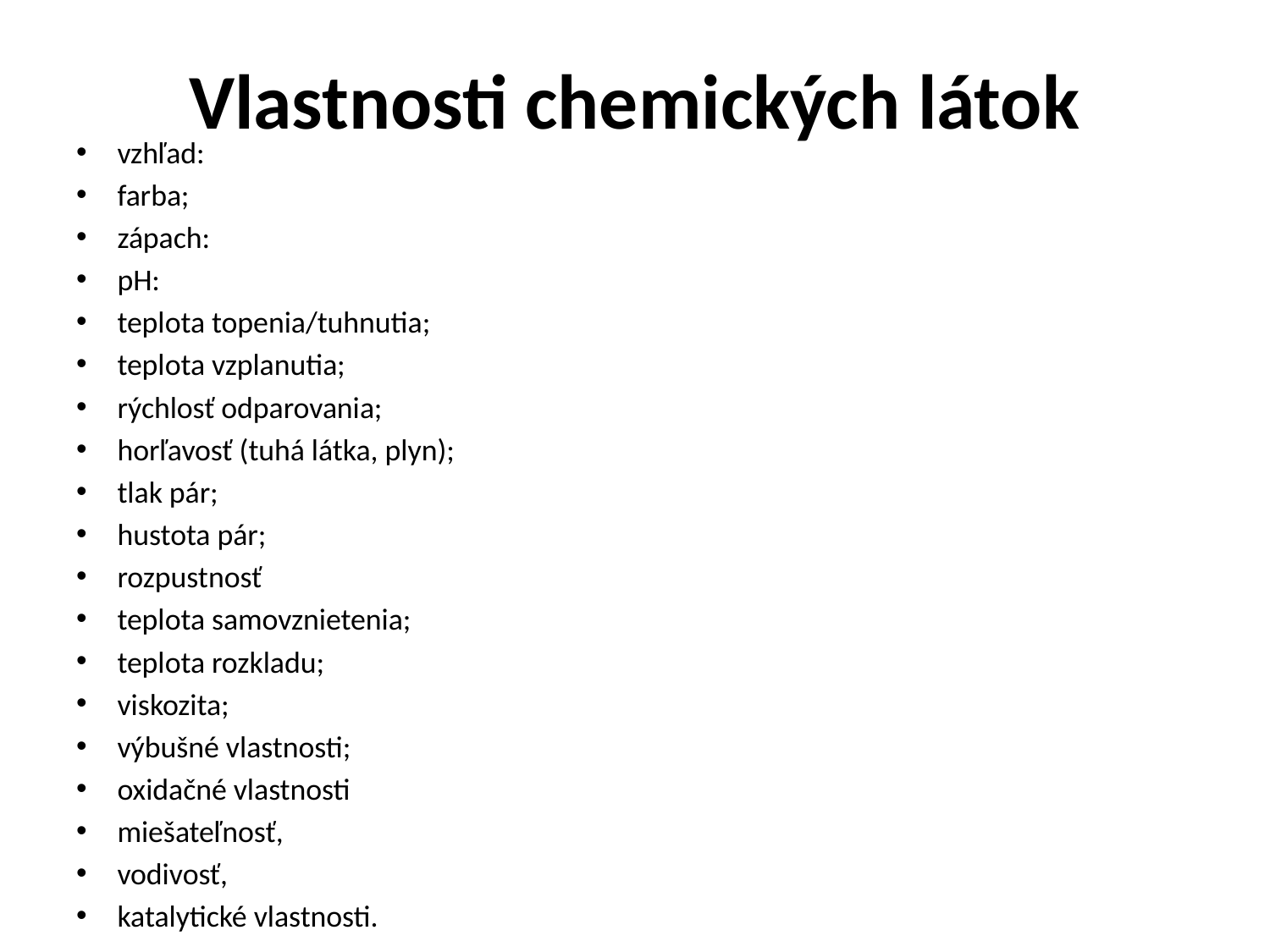

# Vlastnosti chemických látok
vzhľad:
farba;
zápach:
pH:
teplota topenia/tuhnutia;
teplota vzplanutia;
rýchlosť odparovania;
horľavosť (tuhá látka, plyn);
tlak pár;
hustota pár;
rozpustnosť
teplota samovznietenia;
teplota rozkladu;
viskozita;
výbušné vlastnosti;
oxidačné vlastnosti
miešateľnosť,
vodivosť,
katalytické vlastnosti.